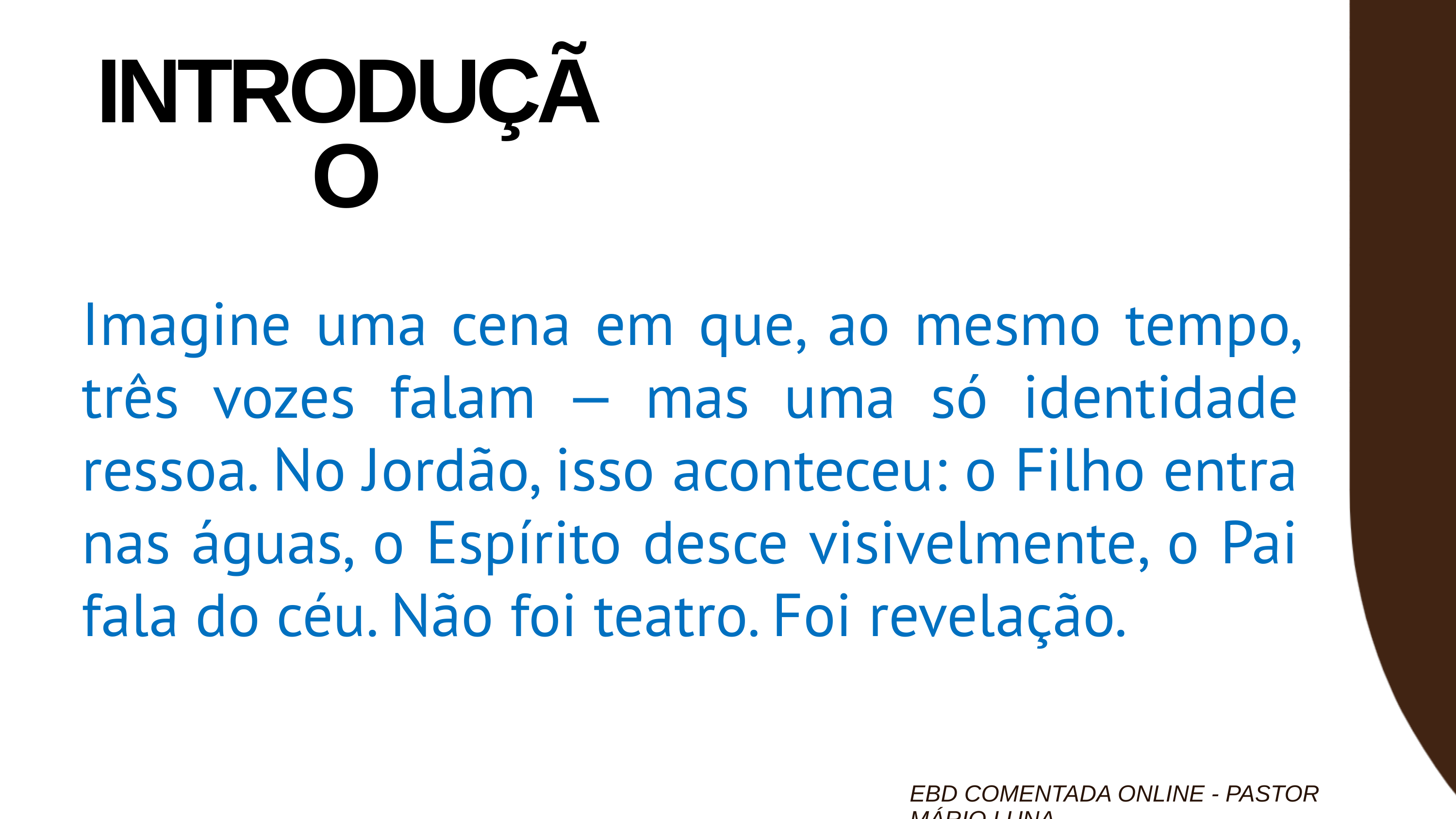

INTRODUÇÃO
Imagine uma cena em que, ao mesmo tempo, três vozes falam — mas uma só identidade ressoa. No Jordão, isso aconteceu: o Filho entra nas águas, o Espírito desce visivelmente, o Pai fala do céu. Não foi teatro. Foi revelação.
EBD COMENTADA ONLINE - PASTOR MÁRIO LUNA